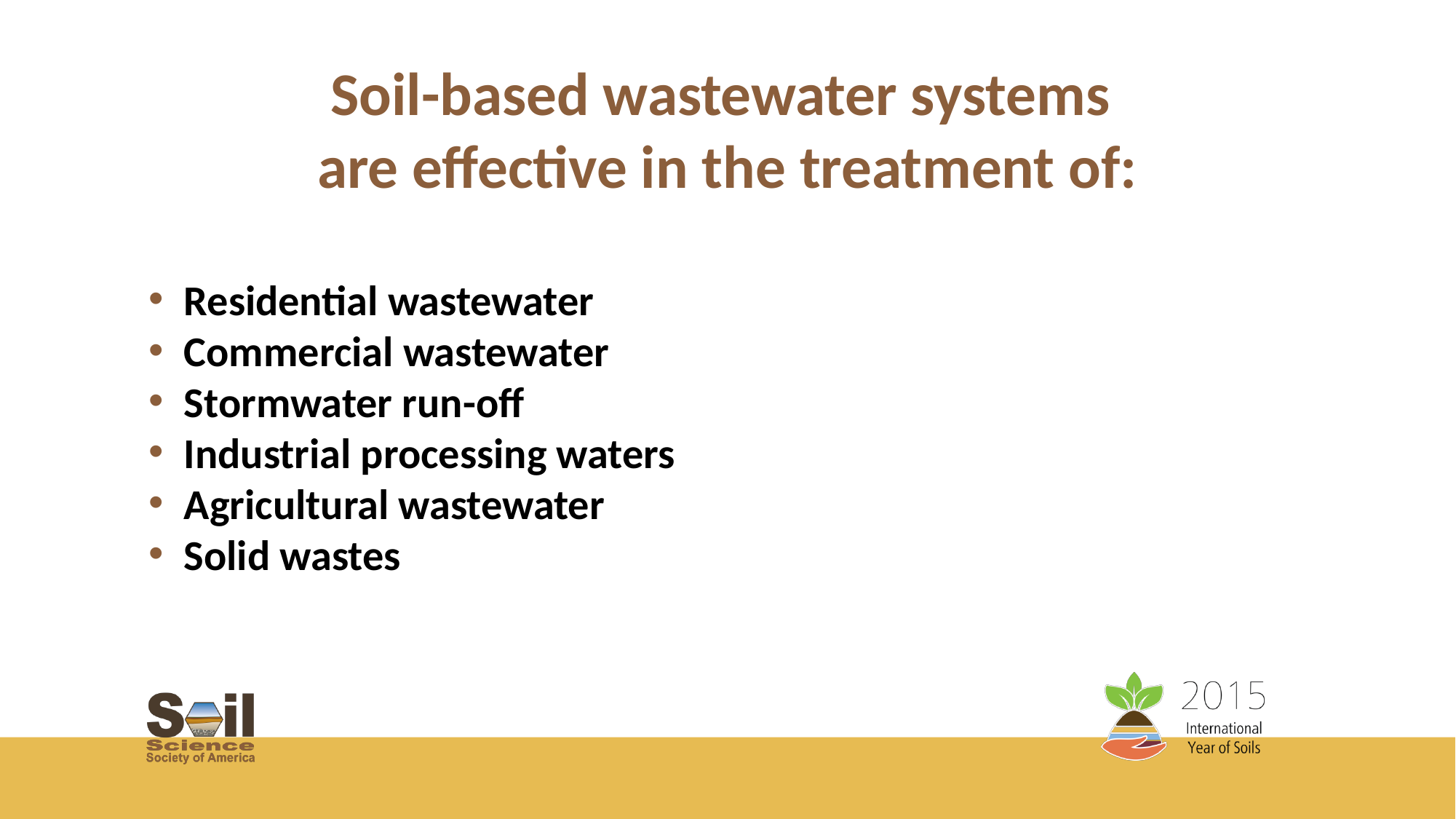

Soil-based wastewater systems
are effective in the treatment of:

 Residential wastewater
 Commercial wastewater
 Stormwater run-off
 Industrial processing waters
 Agricultural wastewater
 Solid wastes